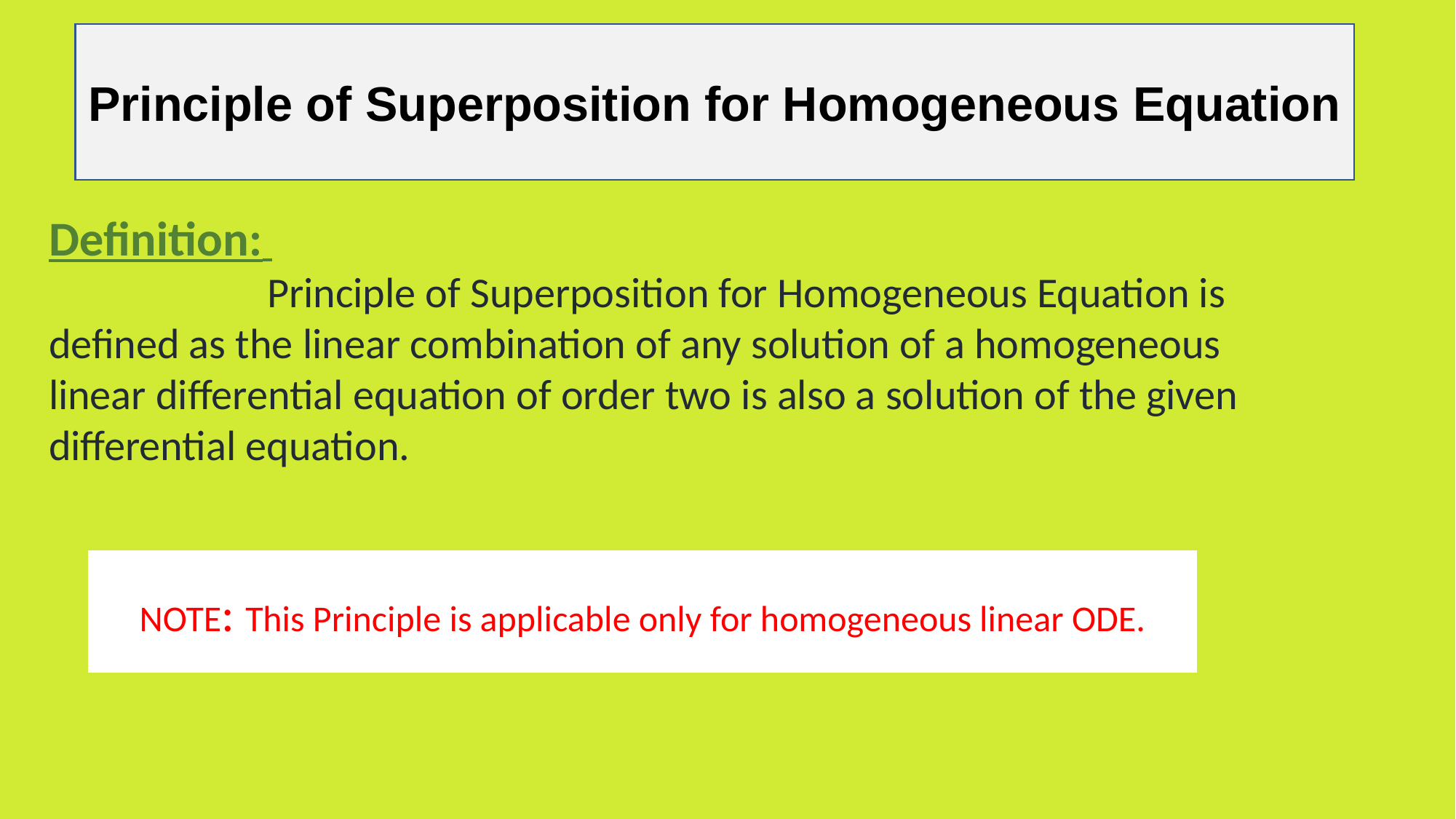

Principle of Superposition for Homogeneous Equation
Definition:
		Principle of Superposition for Homogeneous Equation is defined as the linear combination of any solution of a homogeneous linear differential equation of order two is also a solution of the given differential equation.
NOTE: This Principle is applicable only for homogeneous linear ODE.